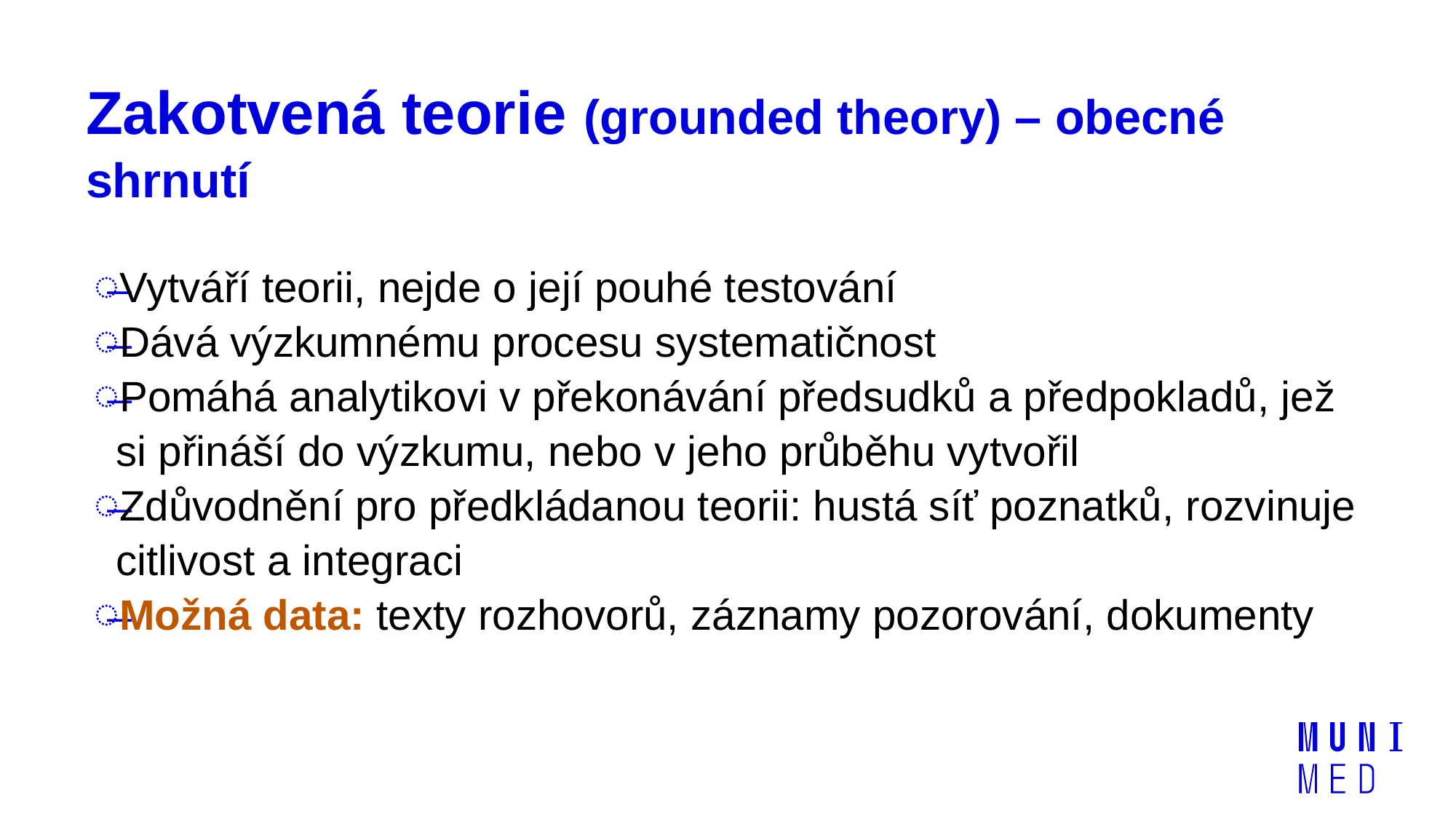

# Zakotvená teorie (grounded theory) – obecné shrnutí

Vytváří teorii, nejde o její pouhé testování
Dává výzkumnému procesu systematičnost
Pomáhá analytikovi v překonávání předsudků a předpokladů, jež si přináší do výzkumu, nebo v jeho průběhu vytvořil
Zdůvodnění pro předkládanou teorii: hustá síť poznatků, rozvinuje citlivost a integraci
Možná data: texty rozhovorů, záznamy pozorování, dokumenty